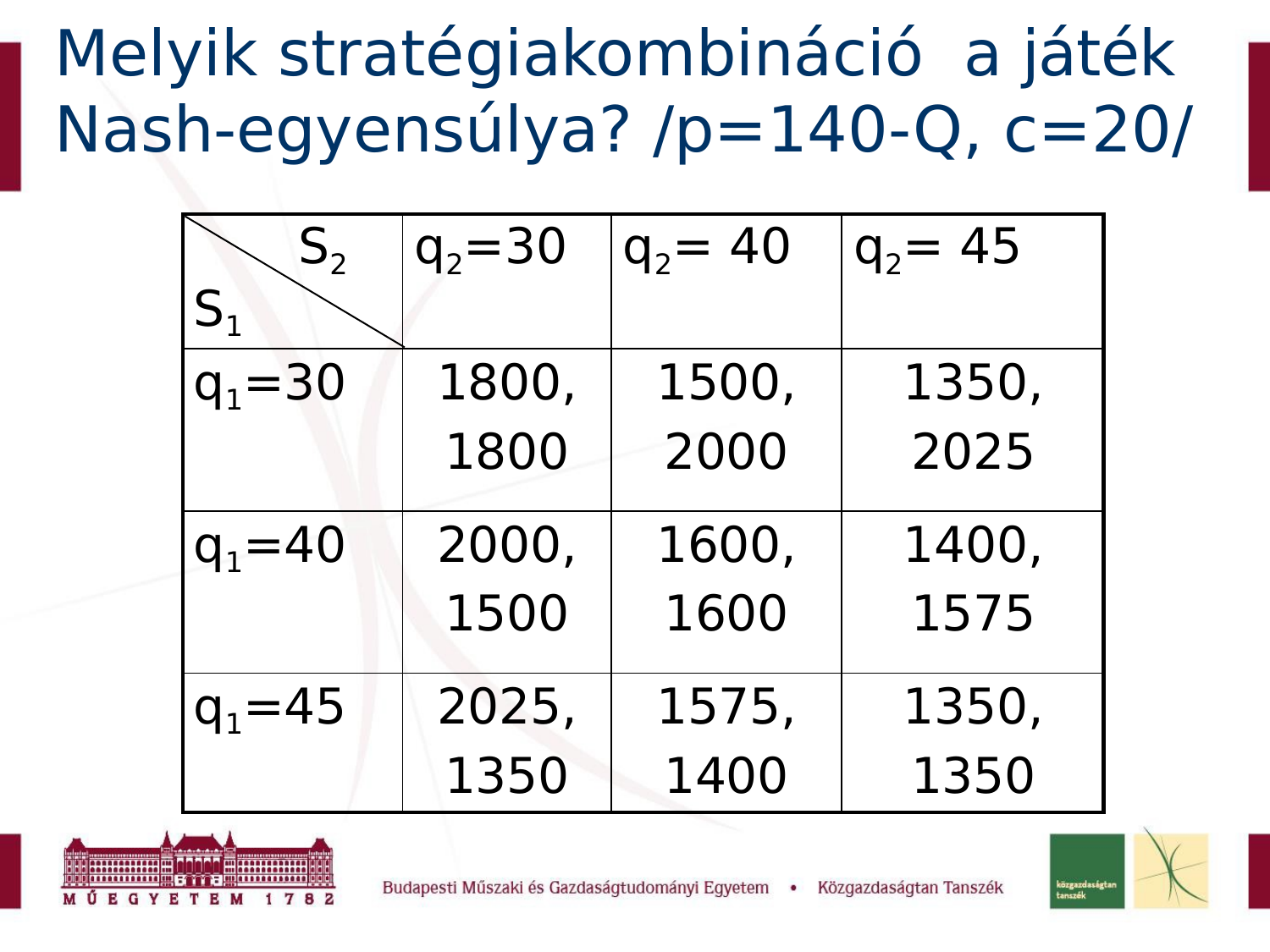

# Melyik stratégiakombináció  a játék Nash-egyensúlya? /p=140-Q, c=20/
| S2 S1 | q2=30 | q2= 40 | q2= 45 |
| --- | --- | --- | --- |
| q1=30 | 1800, 1800 | 1500, 2000 | 1350, 2025 |
| q1=40 | 2000, 1500 | 1600, 1600 | 1400, 1575 |
| q1=45 | 2025, 1350 | 1575, 1400 | 1350, 1350 |